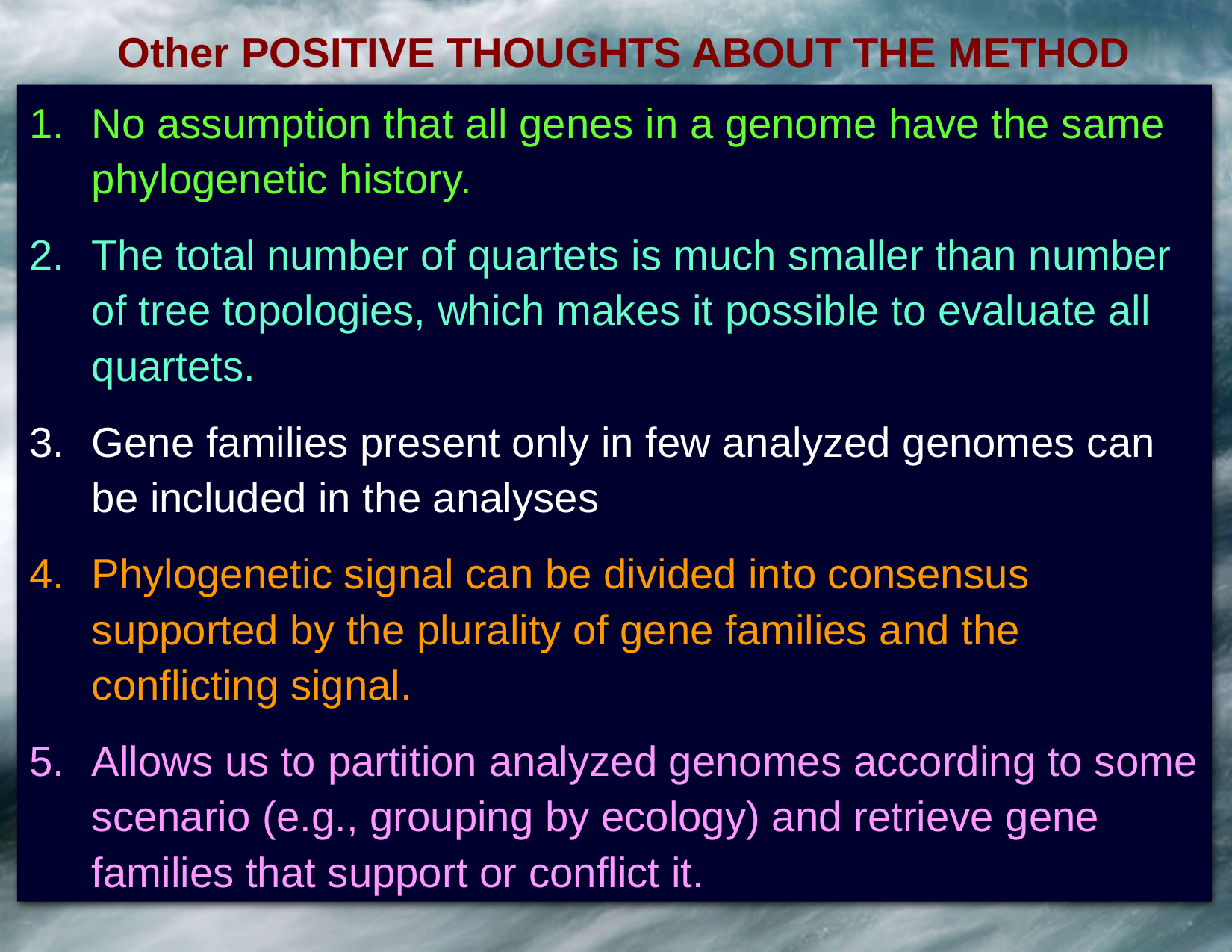

Other POSITIVE THOUGHTS ABOUT THE METHOD
No assumption that all genes in a genome have the same phylogenetic history.
The total number of quartets is much smaller than number of tree topologies, which makes it possible to evaluate all quartets.
Gene families present only in few analyzed genomes can be included in the analyses
Phylogenetic signal can be divided into consensus supported by the plurality of gene families and the conflicting signal.
Allows us to partition analyzed genomes according to some scenario (e.g., grouping by ecology) and retrieve gene families that support or conflict it.